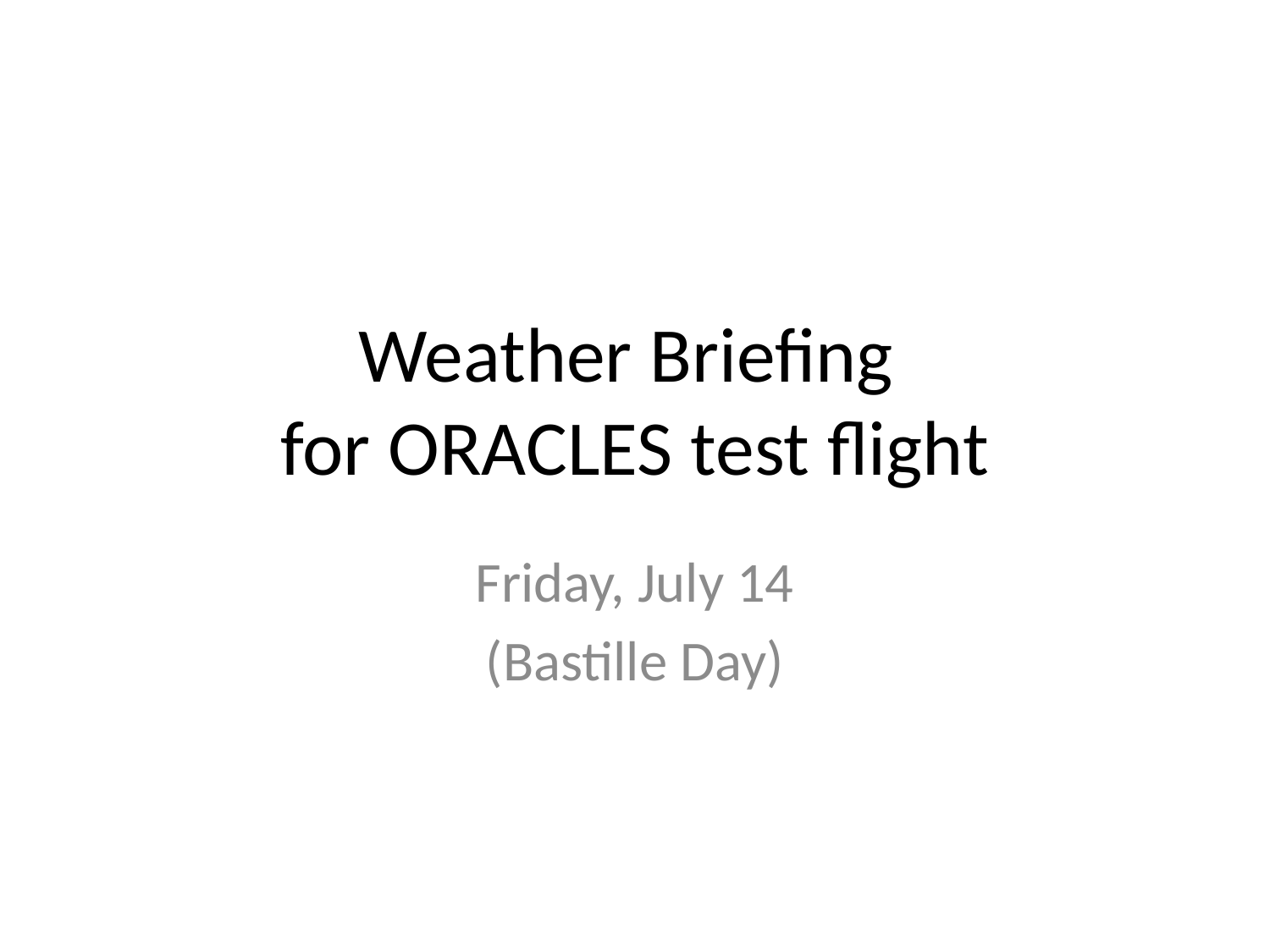

# Weather Briefing for ORACLES test flight
Friday, July 14
(Bastille Day)